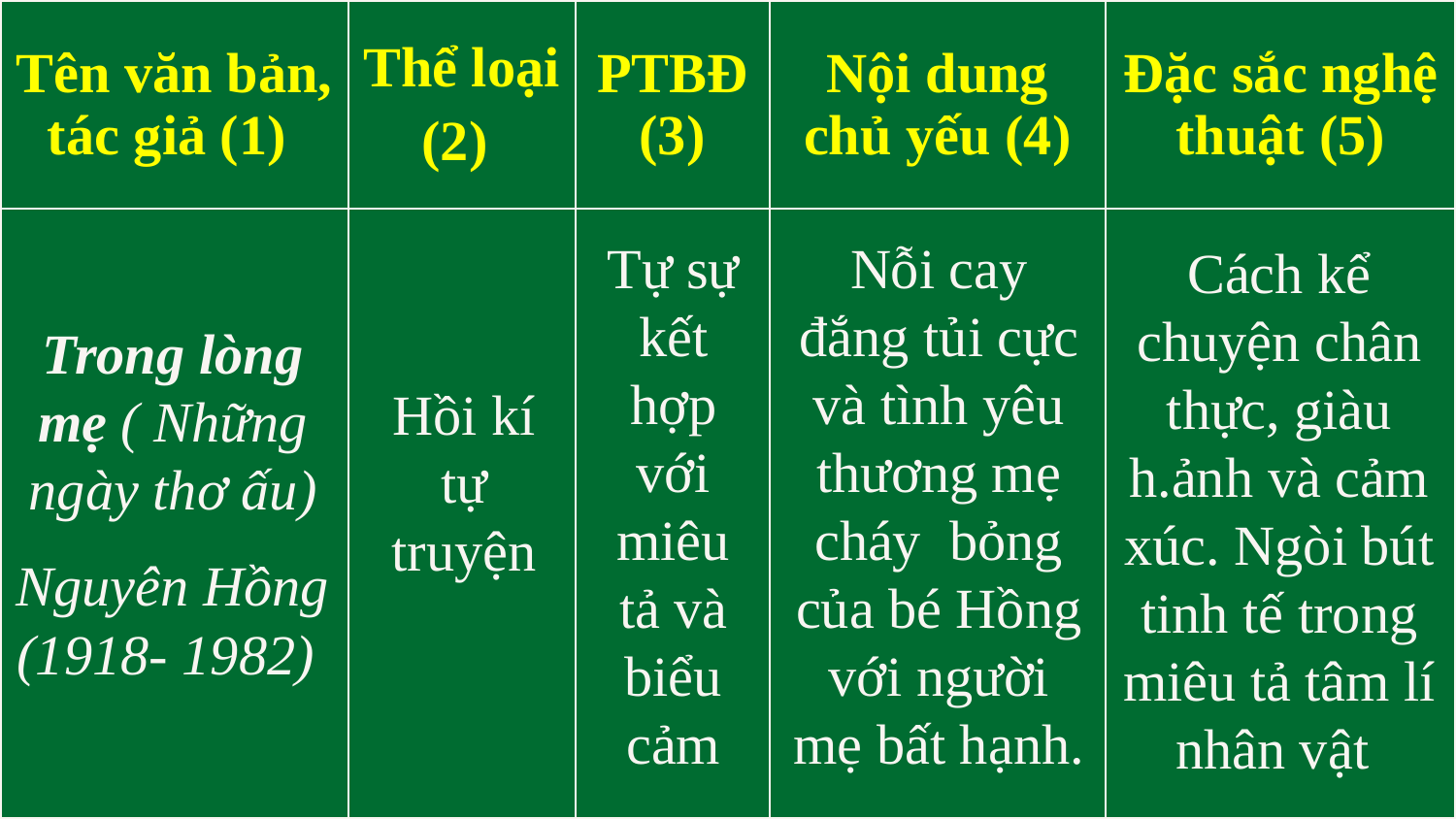

| Tên văn bản, tác giả (1) | Thể loại (2) | PTBĐ (3) | Nội dung chủ yếu (4) | Đặc sắc nghệ thuật (5) |
| --- | --- | --- | --- | --- |
|  |  |  |  |  |
Tự sự kết hợp với miêu tả và biểu cảm
Nỗi cay đắng tủi cực và tình yêu thương mẹ cháy  bỏng của bé Hồng với người mẹ bất hạnh.
Cách kể chuyện chân thực, giàu h.ảnh và cảm xúc. Ngòi bút tinh tế trong miêu tả tâm lí nhân vật
Trong lòng mẹ ( Những ngày thơ ấu)
Nguyên Hồng (1918- 1982)
Hồi kí tự truyện